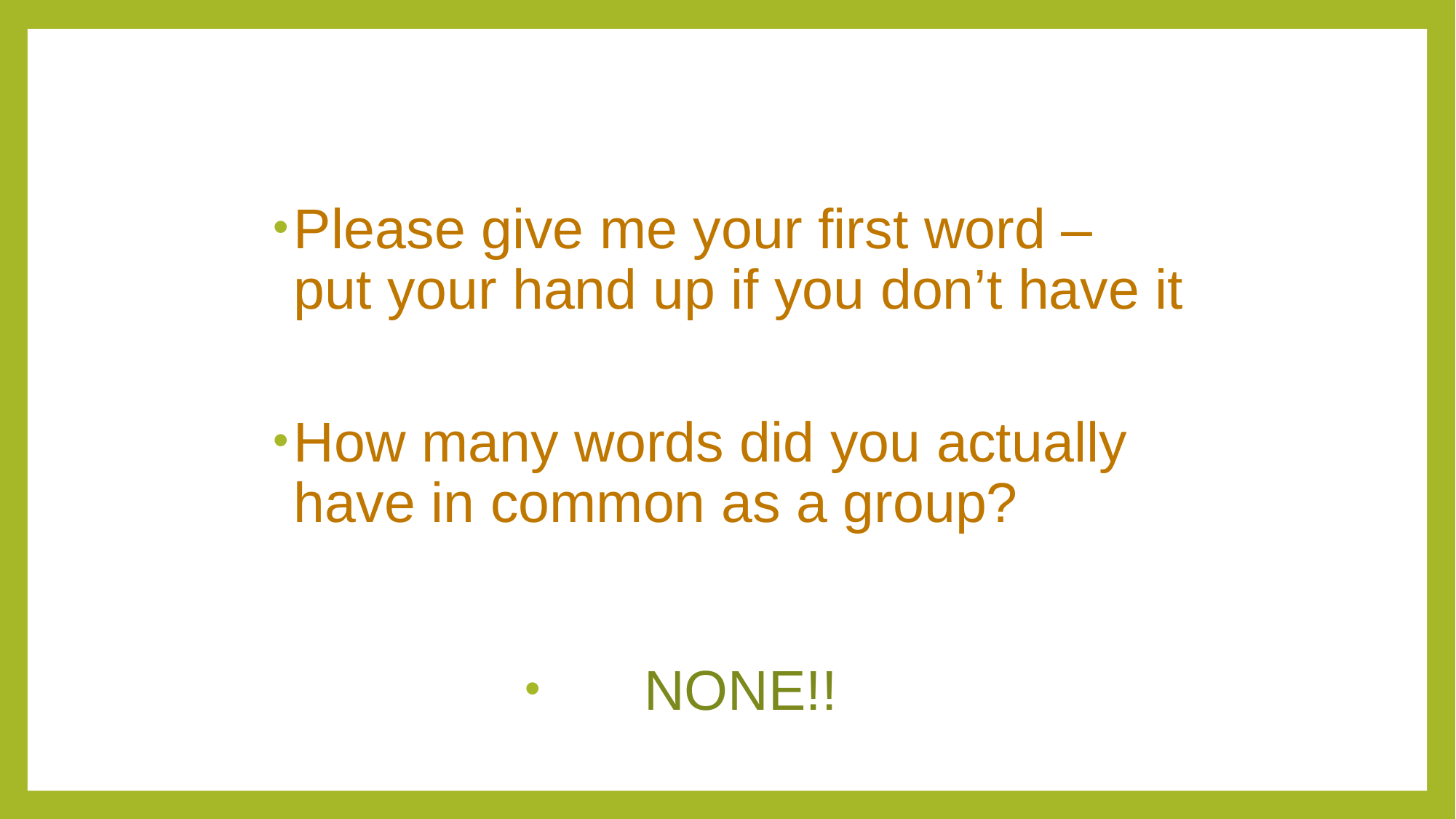

Please give me your first word – put your hand up if you don’t have it

How many words did you actually have in common as a group?

NONE!!